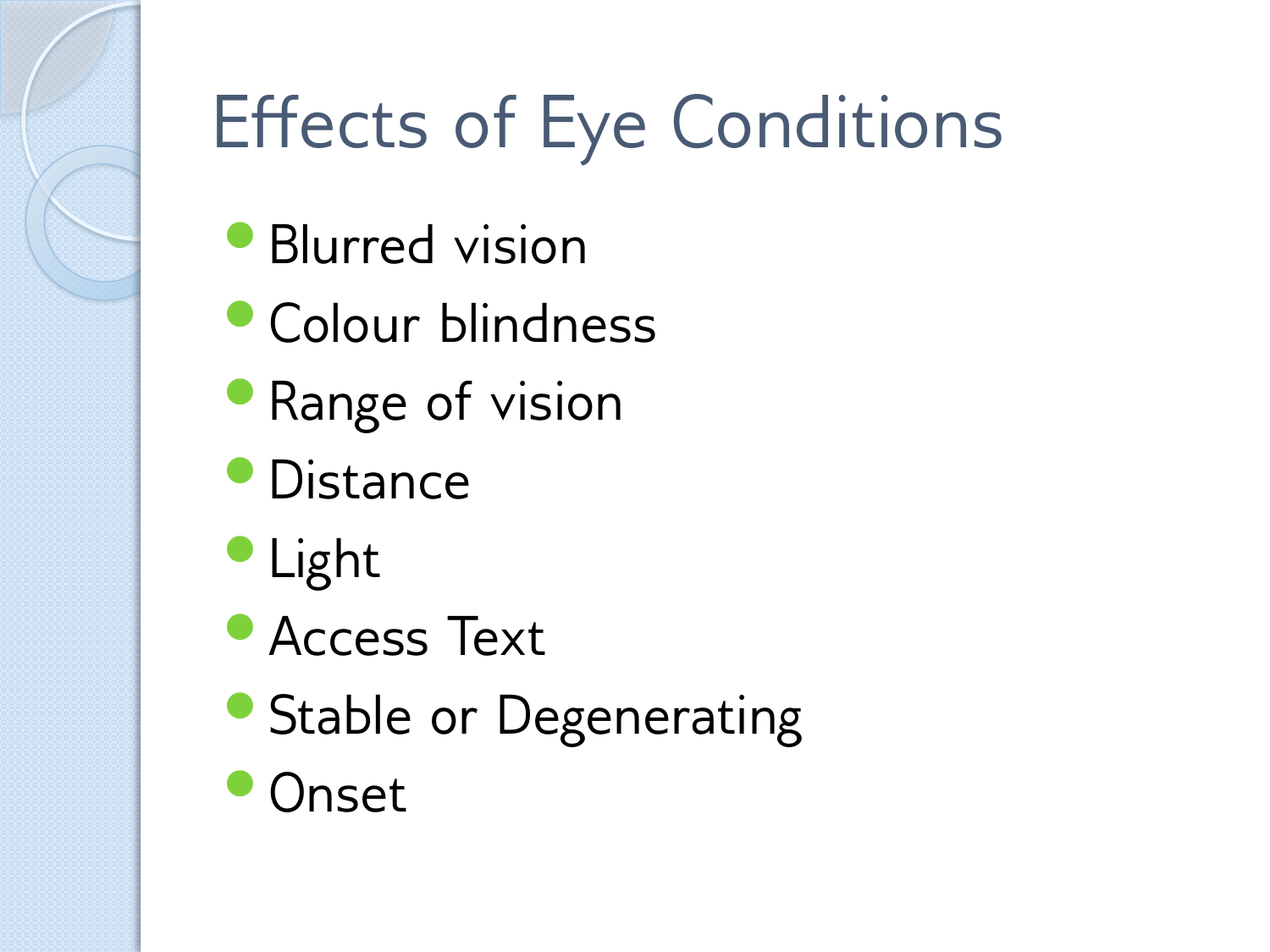

# Effects of Eye Conditions
Blurred vision
Colour blindness
Range of vision
Distance
Light
Access Text
Stable or Degenerating
Onset